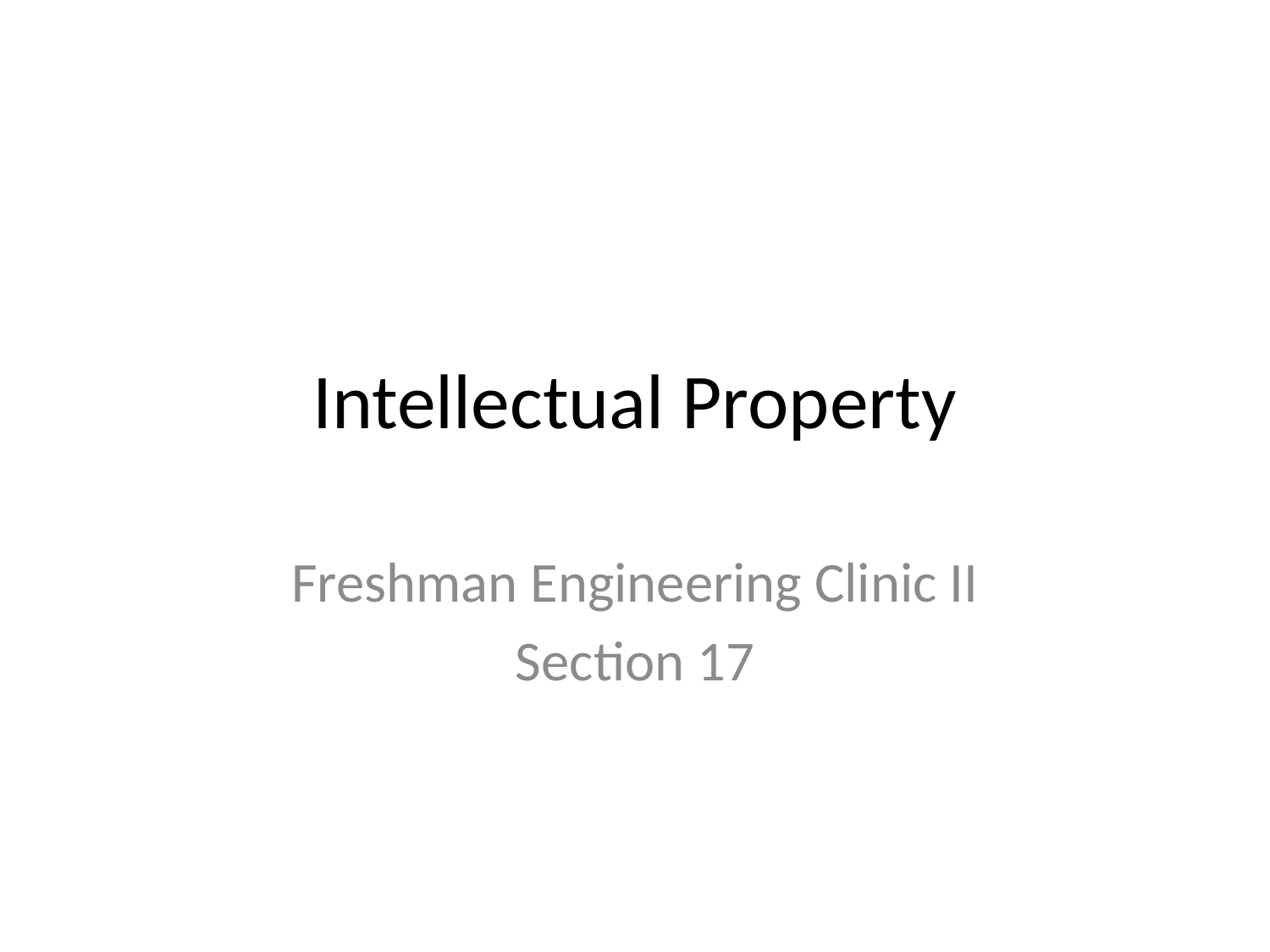

# Intellectual Property
Freshman Engineering Clinic II
Section 17